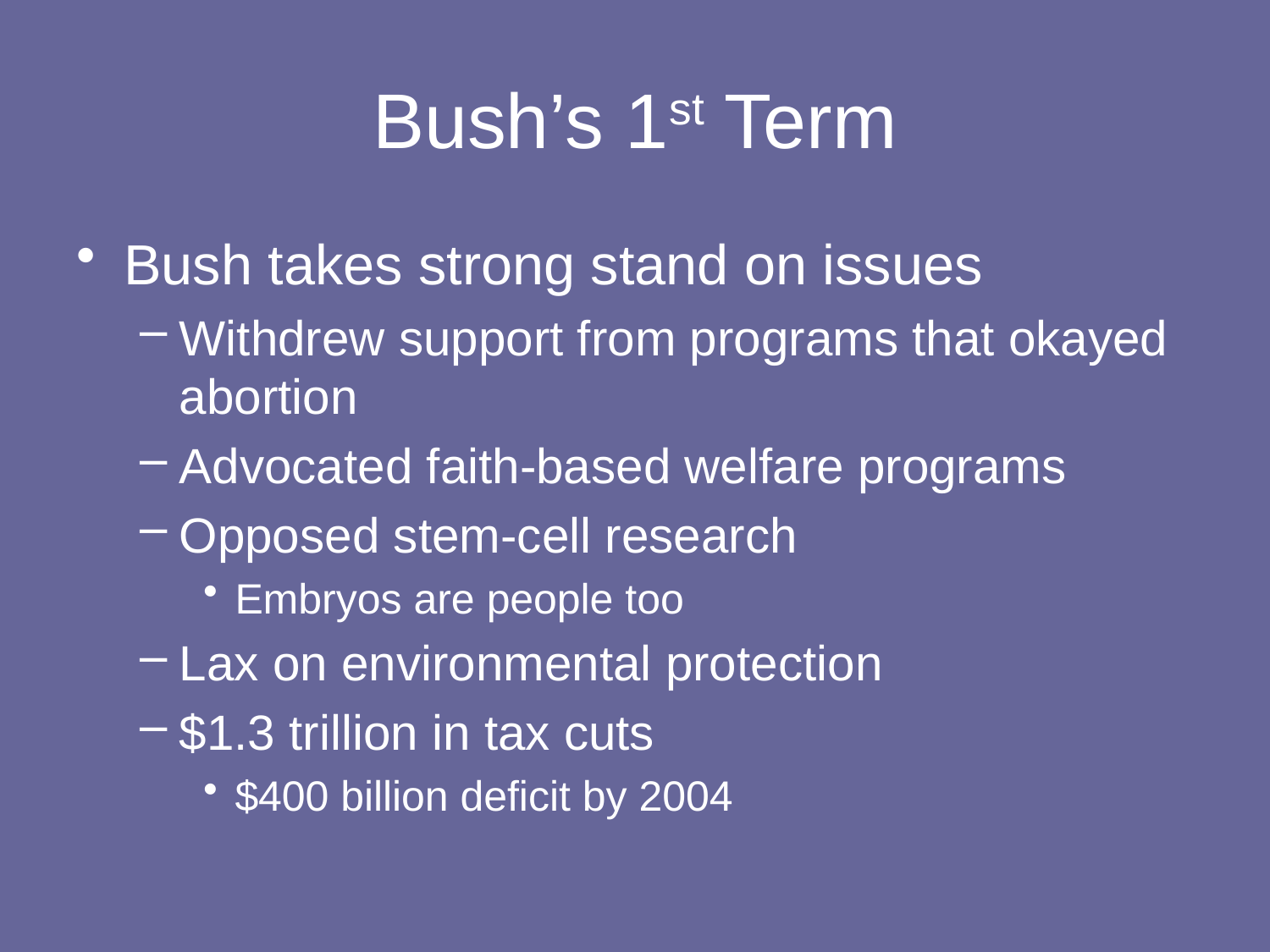

# Bush’s 1st Term
Bush takes strong stand on issues
Withdrew support from programs that okayed abortion
Advocated faith-based welfare programs
Opposed stem-cell research
Embryos are people too
Lax on environmental protection
$1.3 trillion in tax cuts
$400 billion deficit by 2004